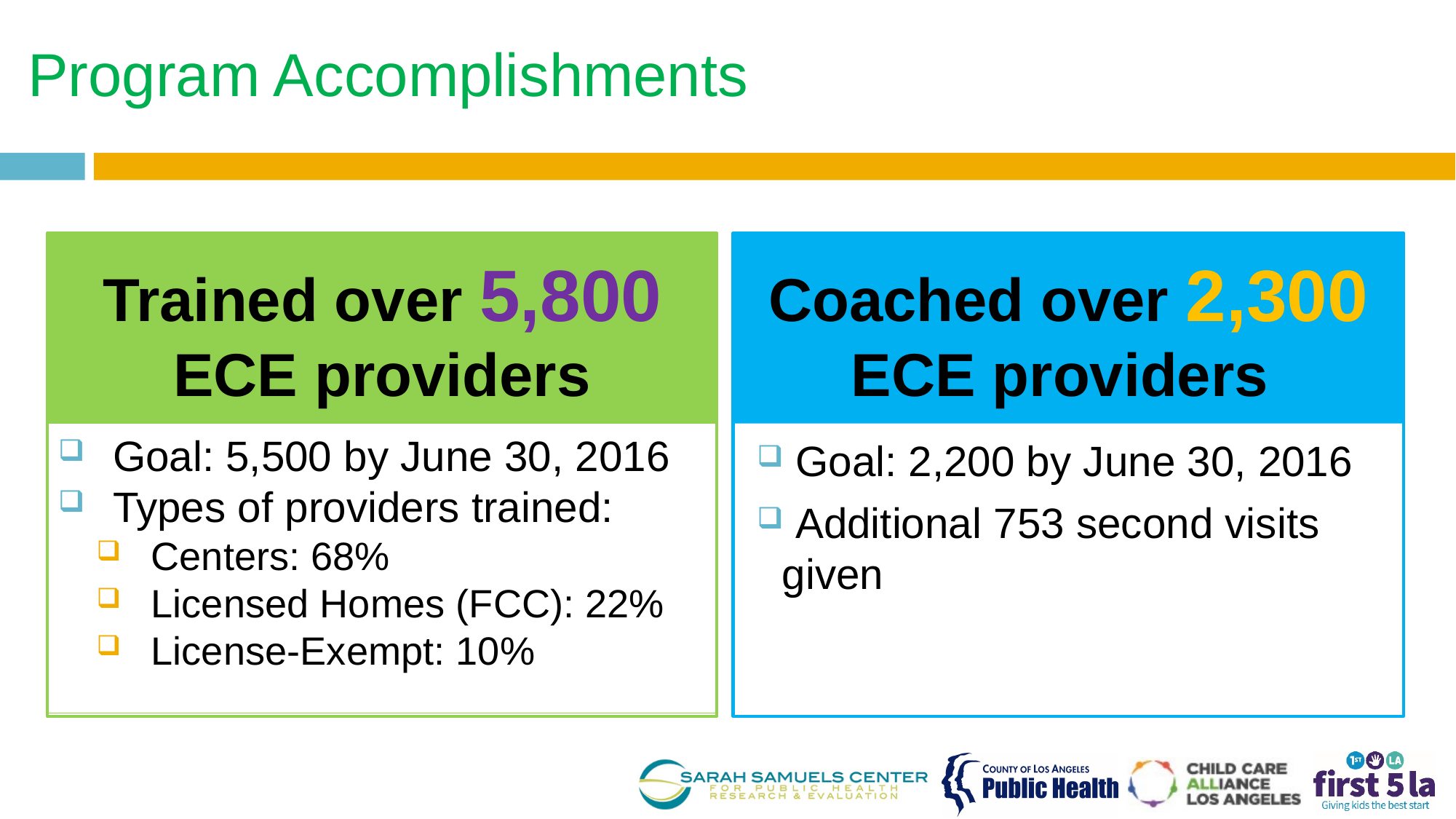

# Program Accomplishments
Trained over 5,800 ECE providers

Coached over 2,300 ECE providers

Goal: 5,500 by June 30, 2016
Types of providers trained:
Centers: 68%
Licensed Homes (FCC): 22%
License-Exempt: 10%
 Goal: 2,200 by June 30, 2016
 Additional 753 second visits given